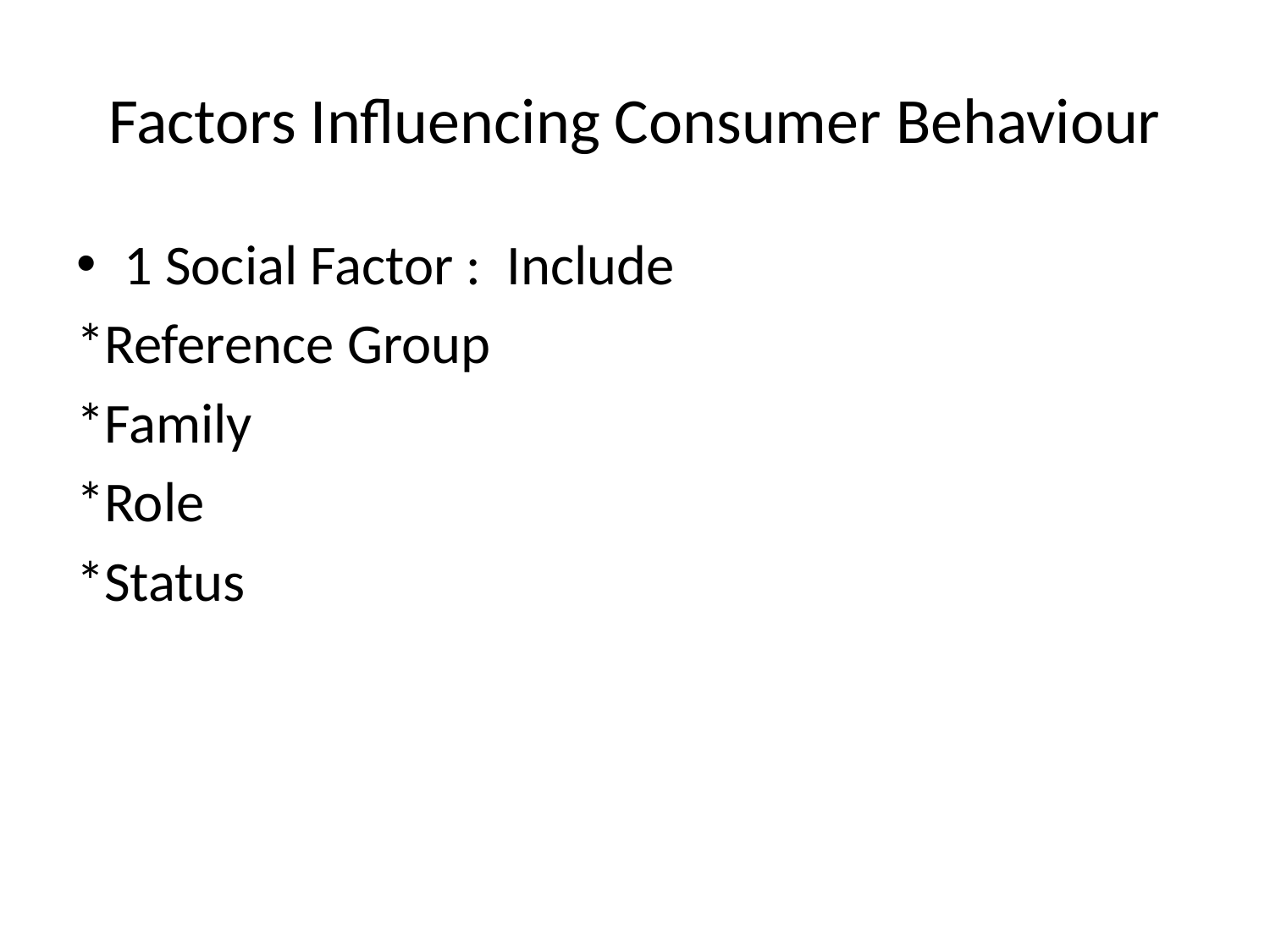

# Factors Influencing Consumer Behaviour
1 Social Factor :  Include
*Reference Group
*Family
*Role
*Status